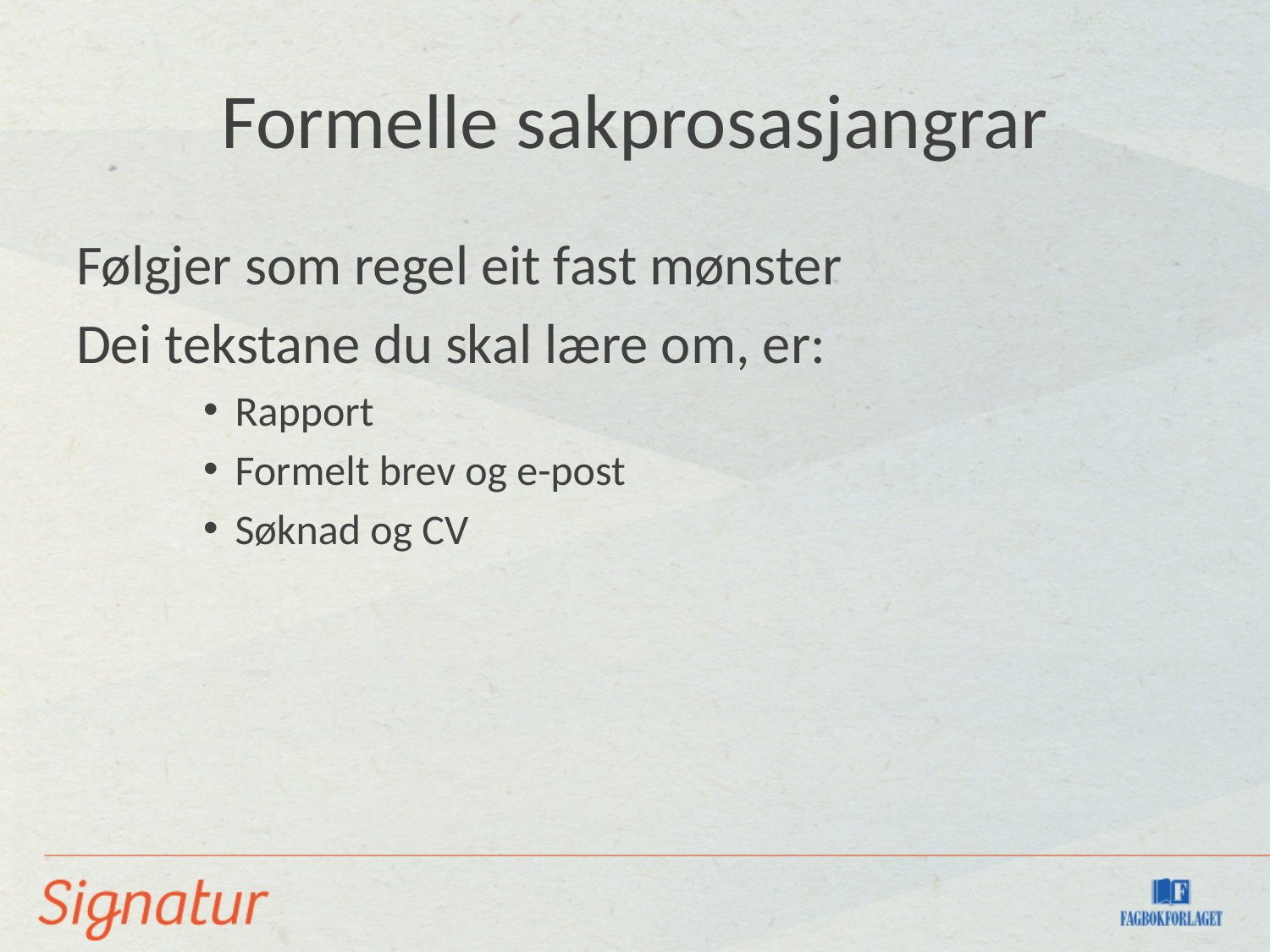

# Formelle sakprosasjangrar
Følgjer som regel eit fast mønster
Dei tekstane du skal lære om, er:
Rapport
Formelt brev og e-post
Søknad og CV